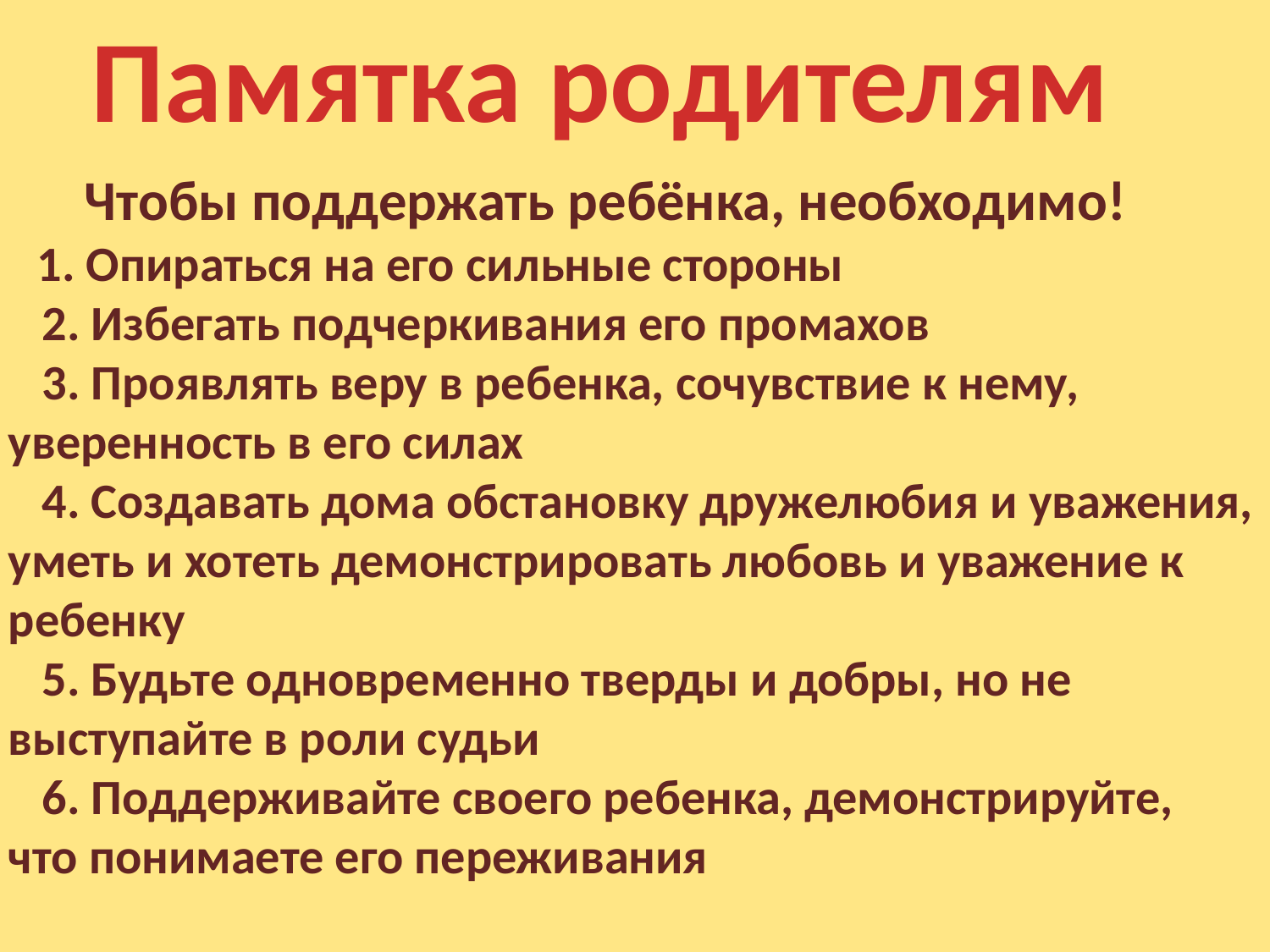

Памятка родителям
      Чтобы поддержать ребёнка, необходимо!
   1. Опираться на его сильные стороны
   2. Избегать подчеркивания его промахов
   3. Проявлять веру в ребенка, сочувствие к нему, уверенность в его силах
   4. Создавать дома обстановку дружелюбия и уважения, уметь и хотеть демонстрировать любовь и уважение к ребенку
   5. Будьте одновременно тверды и добры, но не выступайте в роли судьи
   6. Поддерживайте своего ребенка, демонстрируйте, что понимаете его переживания